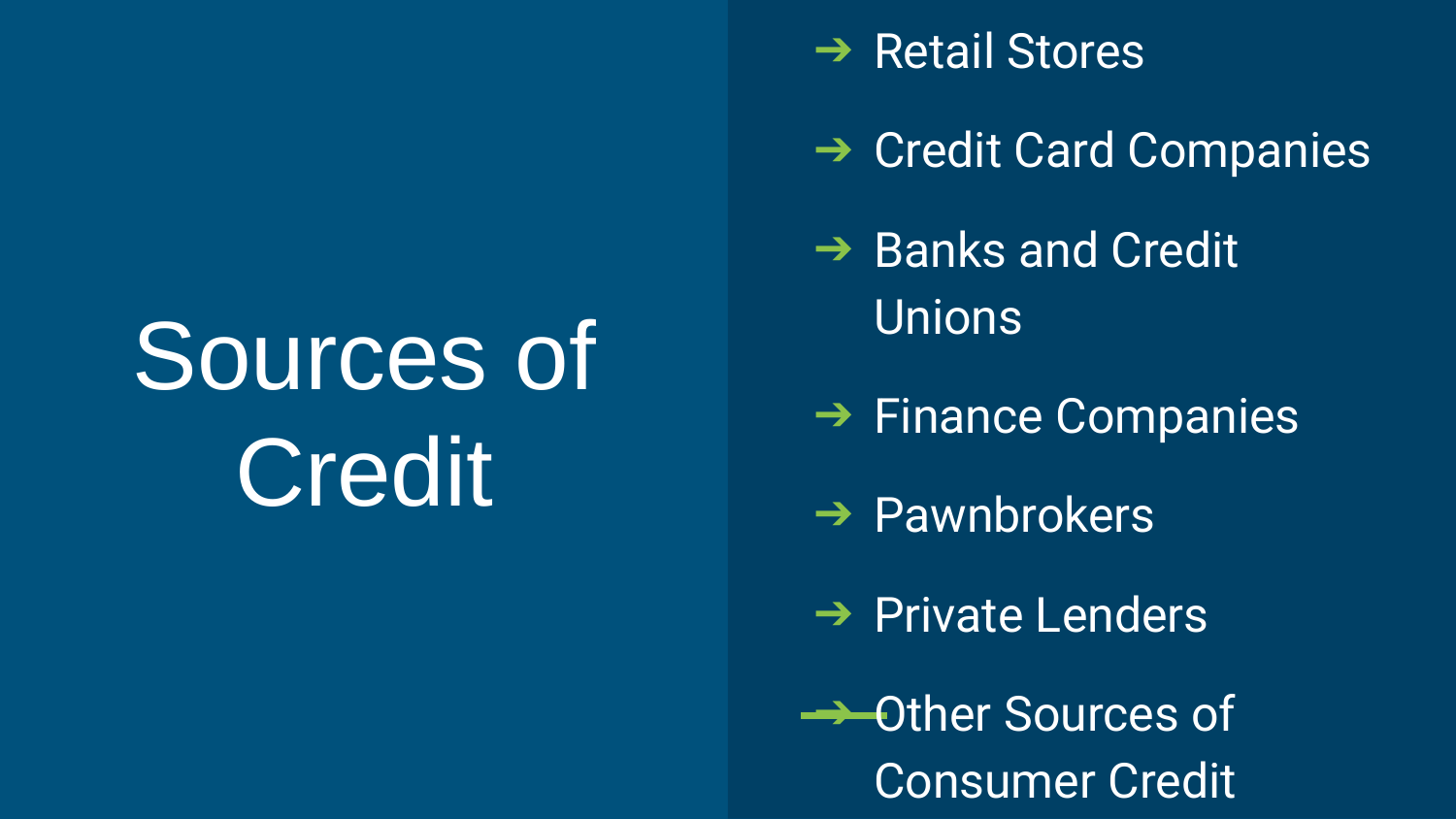

Retail Stores
Credit Card Companies
Banks and Credit Unions
Finance Companies
Pawnbrokers
Private Lenders
Other Sources of Consumer Credit
# Sources of Credit